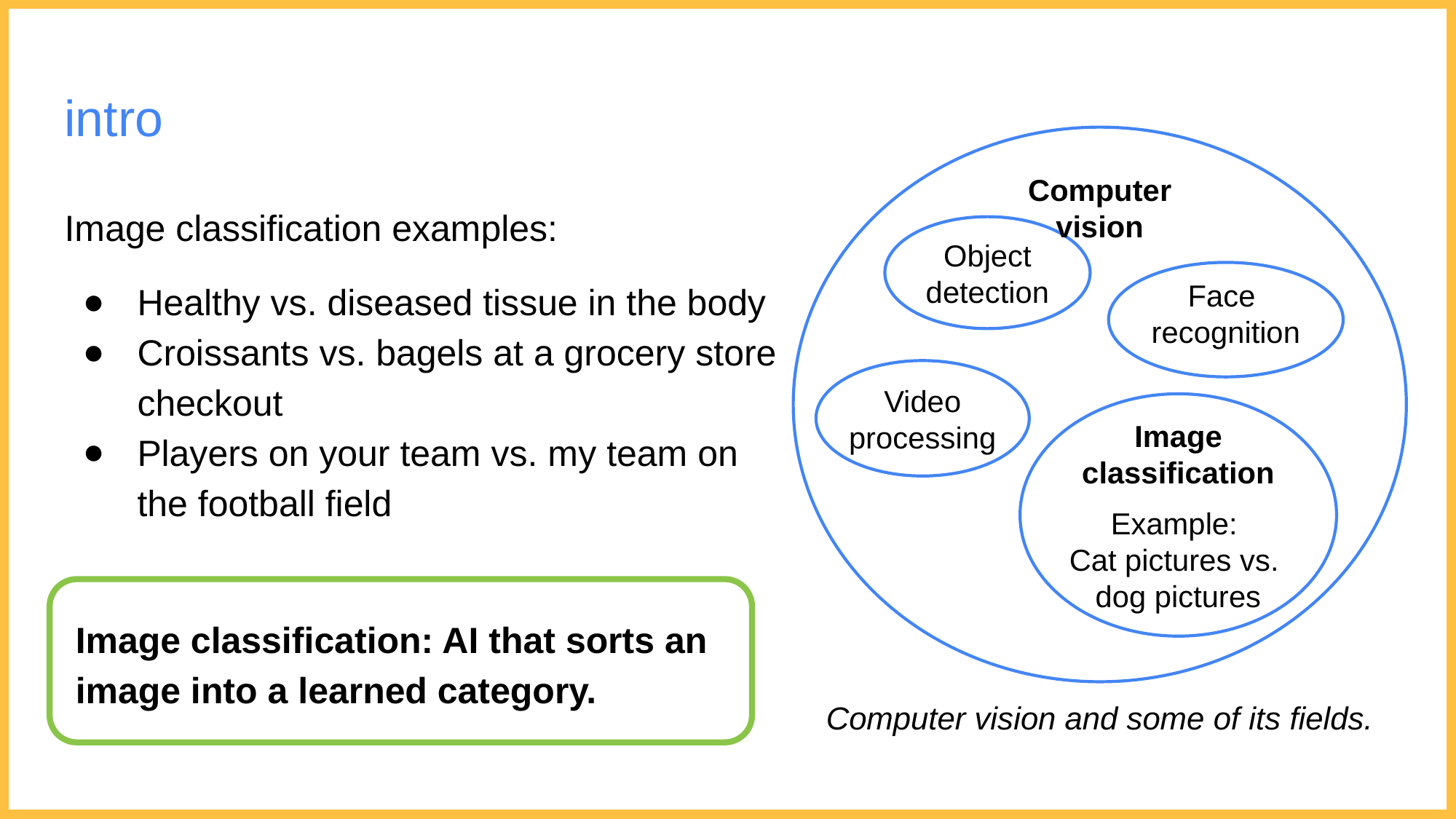

# intro

Computer vision
Image classification examples:
Healthy vs. diseased tissue in the body
Croissants vs. bagels at a grocery store checkout
Players on your team vs. my team on the football field

Object detection

Face
recognition

Video processing

Image classification
Example:
Cat pictures vs.
dog pictures
Image classification: AI that sorts an image into a learned category.
Computer vision and some of its fields.